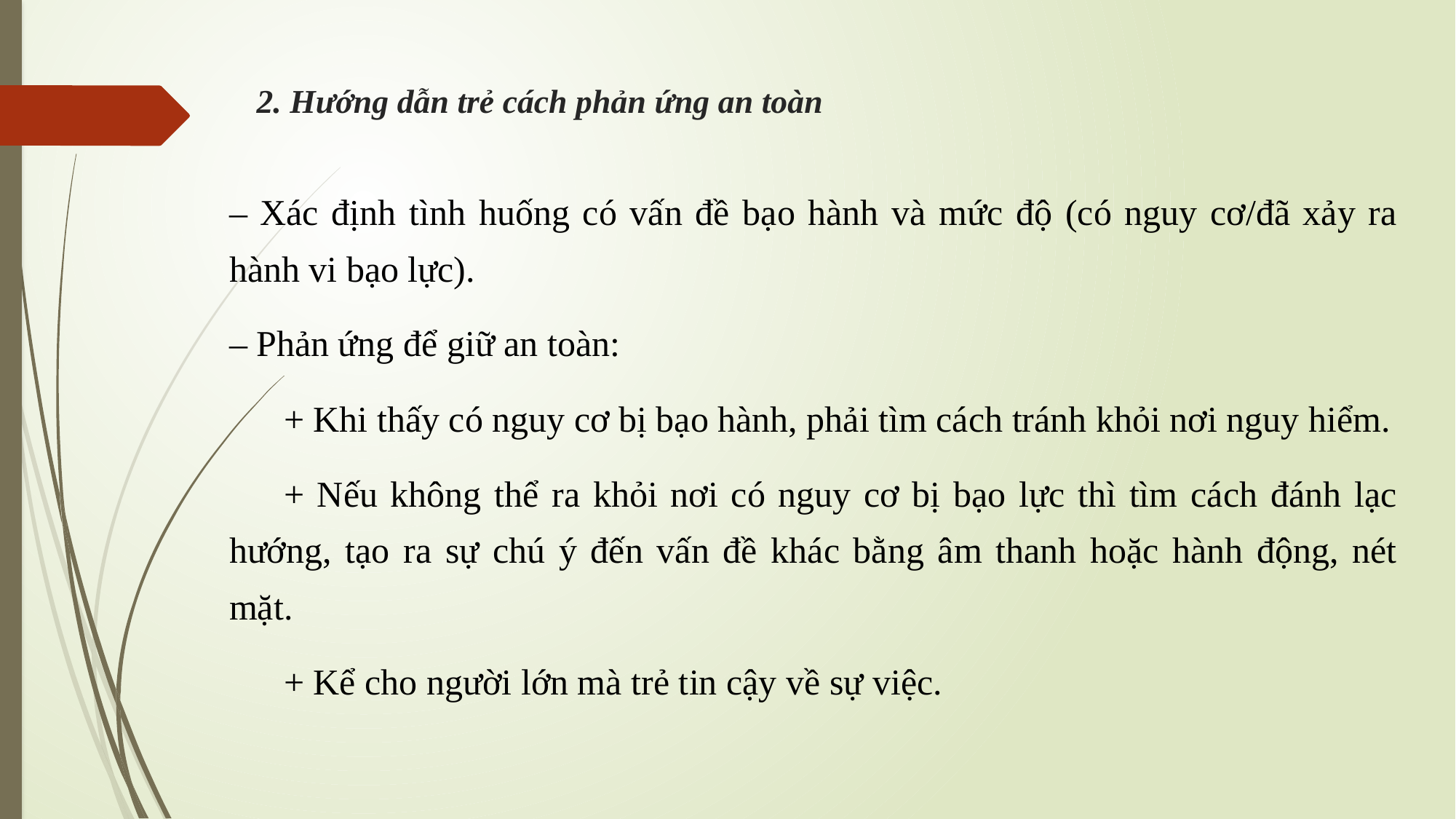

# 2. Hướng dẫn trẻ cách phản ứng an toàn

– Xác định tình huống có vấn đề bạo hành và mức độ (có nguy cơ/đã xảy ra hành vi bạo lực).
– Phản ứng để giữ an toàn:
+ Khi thấy có nguy cơ bị bạo hành, phải tìm cách tránh khỏi nơi nguy hiểm.
+ Nếu không thể ra khỏi nơi có nguy cơ bị bạo lực thì tìm cách đánh lạc hướng, tạo ra sự chú ý đến vấn đề khác bằng âm thanh hoặc hành động, nét mặt.
+ Kể cho người lớn mà trẻ tin cậy về sự việc.